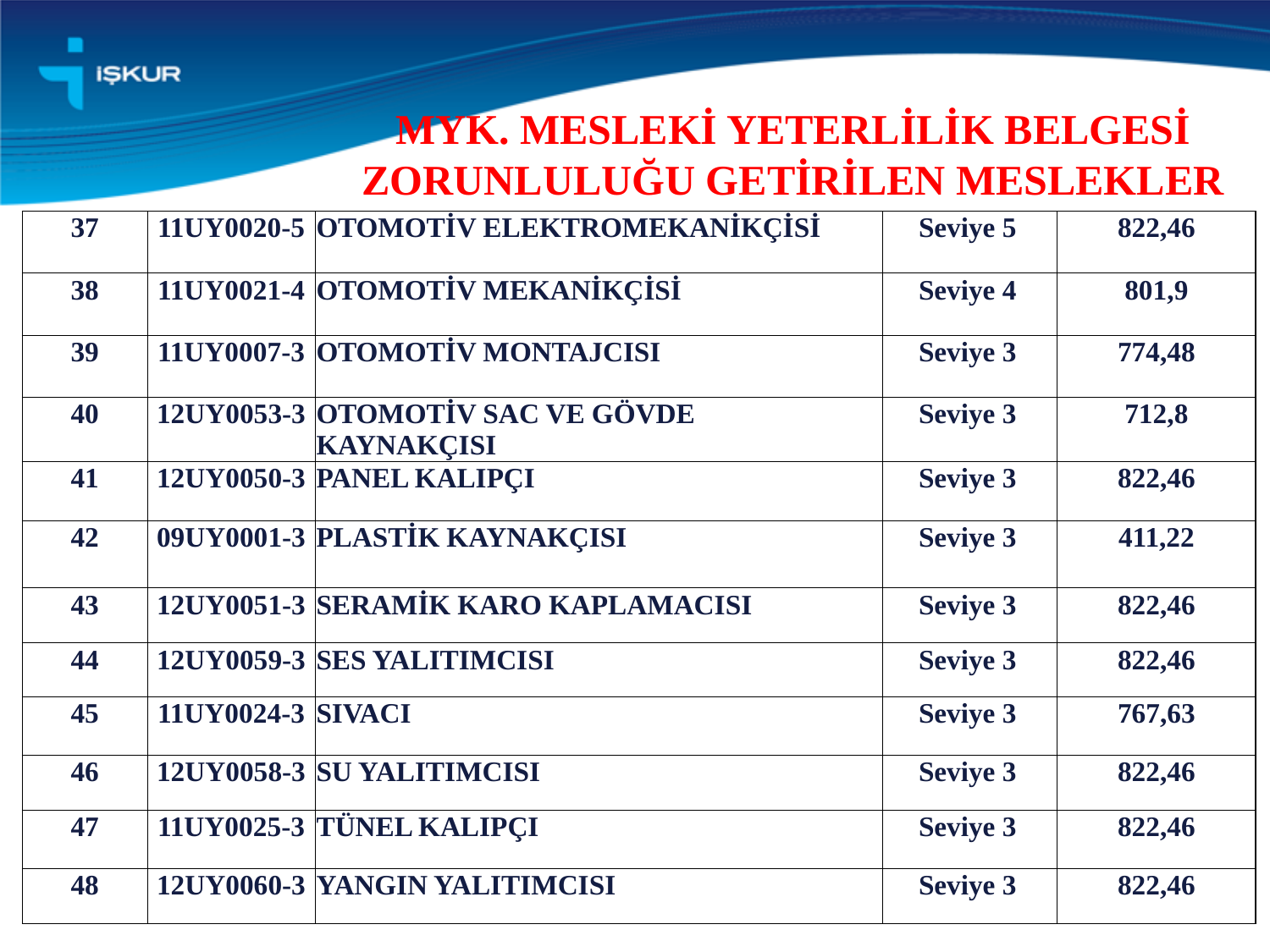

MYK. MESLEKİ YETERLİLİK BELGESİ ZORUNLULUĞU GETİRİLEN MESLEKLER
| 37 | 11UY0020-5 | OTOMOTİV ELEKTROMEKANİKÇİSİ | Seviye 5 | 822,46 |
| --- | --- | --- | --- | --- |
| 38 | 11UY0021-4 | OTOMOTİV MEKANİKÇİSİ | Seviye 4 | 801,9 |
| 39 | 11UY0007-3 | OTOMOTİV MONTAJCISI | Seviye 3 | 774,48 |
| 40 | 12UY0053-3 | OTOMOTİV SAC VE GÖVDE KAYNAKÇISI | Seviye 3 | 712,8 |
| 41 | 12UY0050-3 | PANEL KALIPÇI | Seviye 3 | 822,46 |
| 42 | 09UY0001-3 | PLASTİK KAYNAKÇISI | Seviye 3 | 411,22 |
| 43 | 12UY0051-3 | SERAMİK KARO KAPLAMACISI | Seviye 3 | 822,46 |
| 44 | 12UY0059-3 | SES YALITIMCISI | Seviye 3 | 822,46 |
| 45 | 11UY0024-3 | SIVACI | Seviye 3 | 767,63 |
| 46 | 12UY0058-3 | SU YALITIMCISI | Seviye 3 | 822,46 |
| 47 | 11UY0025-3 | TÜNEL KALIPÇI | Seviye 3 | 822,46 |
| 48 | 12UY0060-3 | YANGIN YALITIMCISI | Seviye 3 | 822,46 |
30